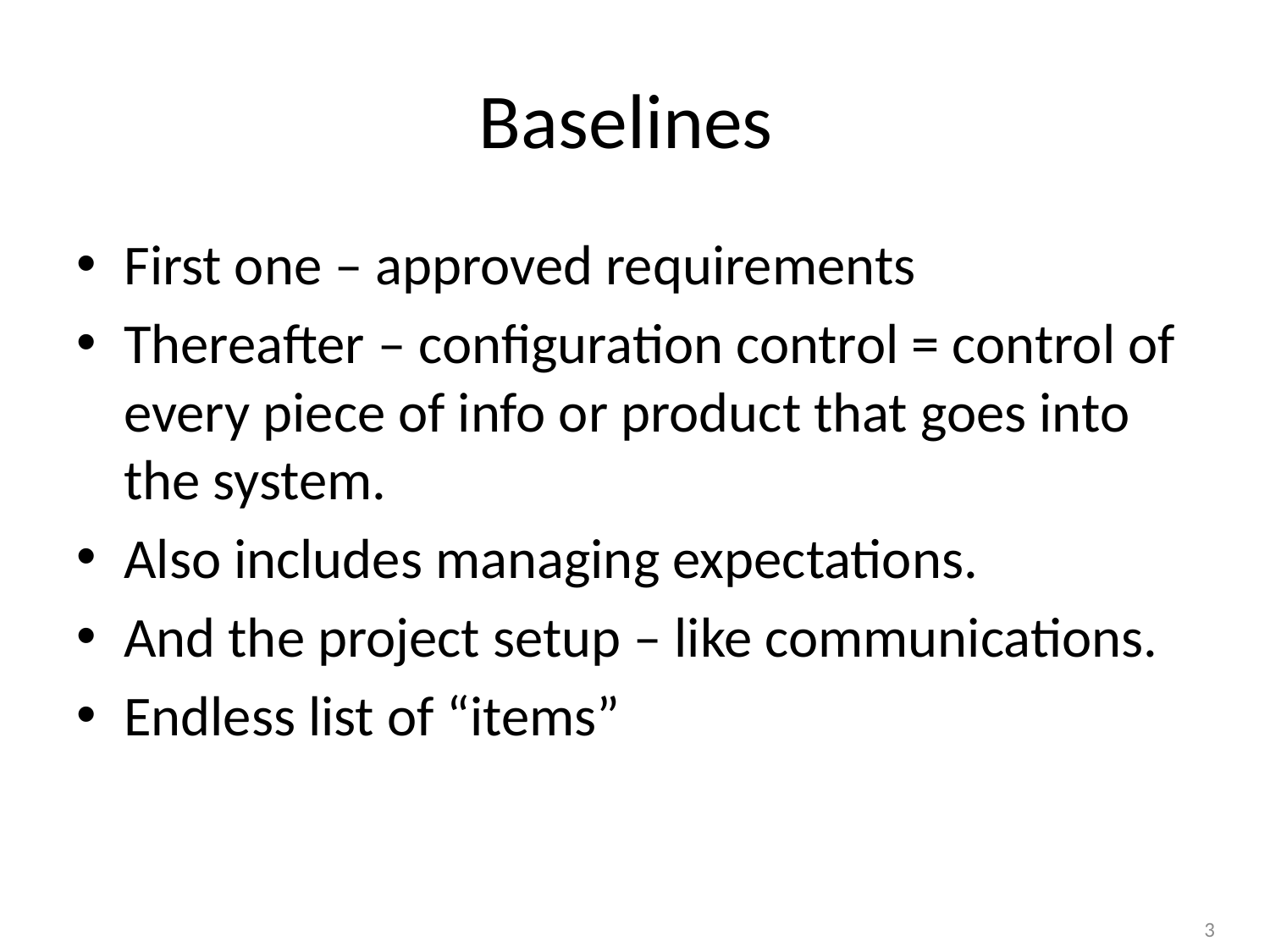

# Baselines
First one – approved requirements
Thereafter – configuration control = control of every piece of info or product that goes into the system.
Also includes managing expectations.
And the project setup – like communications.
Endless list of “items”